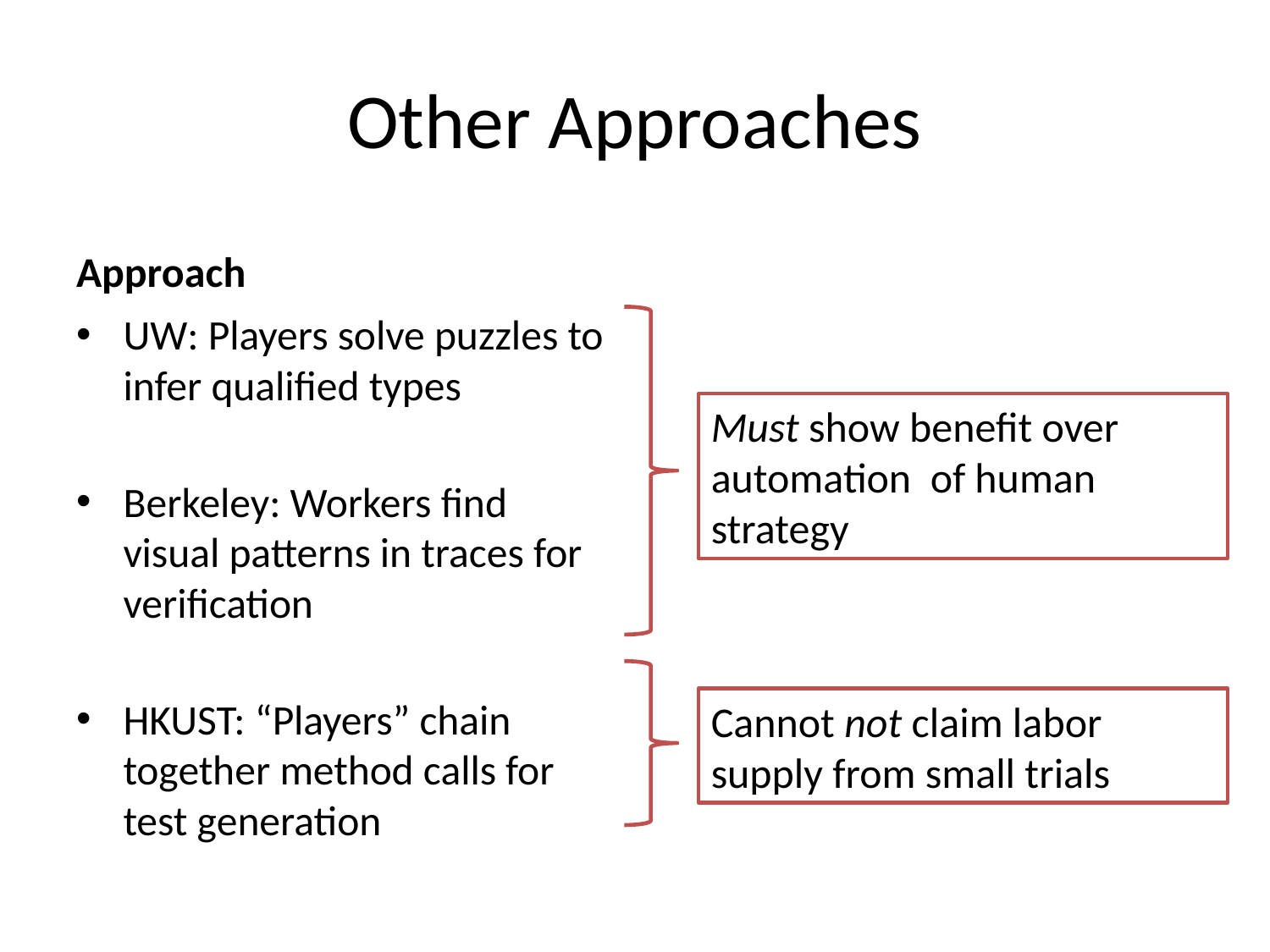

# Other Approaches
Approach
UW: Players solve puzzles to infer qualified types

Berkeley: Workers find visual patterns in traces for verification

HKUST: “Players” chain together method calls for test generation

Must show benefit over automation  of human strategy

Cannot not claim labor supply from small trials